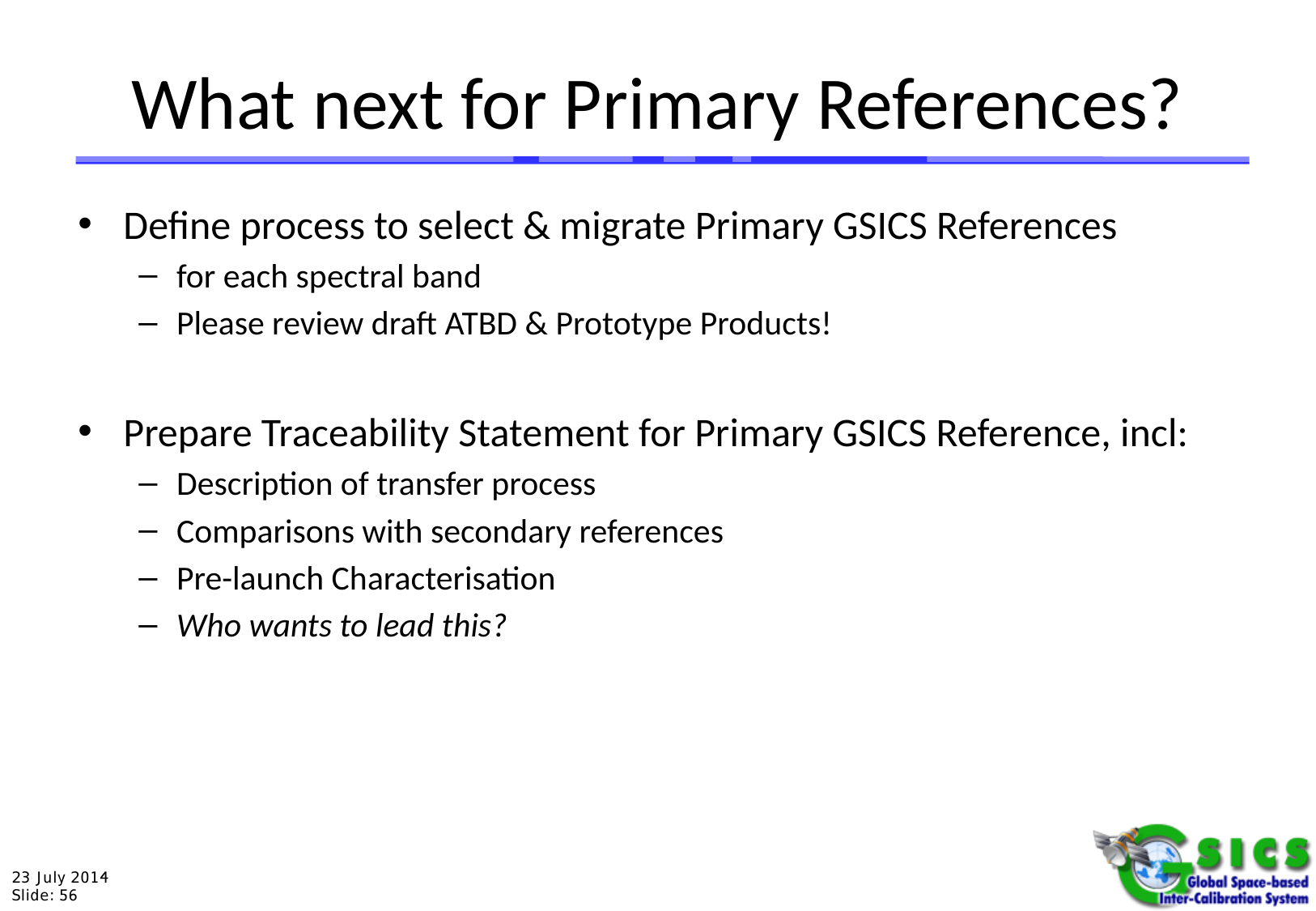

# What next for Primary References?
Define process to select & migrate Primary GSICS References
for each spectral band
Please review draft ATBD & Prototype Products!

Prepare Traceability Statement for Primary GSICS Reference, incl:
Description of transfer process
Comparisons with secondary references
Pre-launch Characterisation
Who wants to lead this?